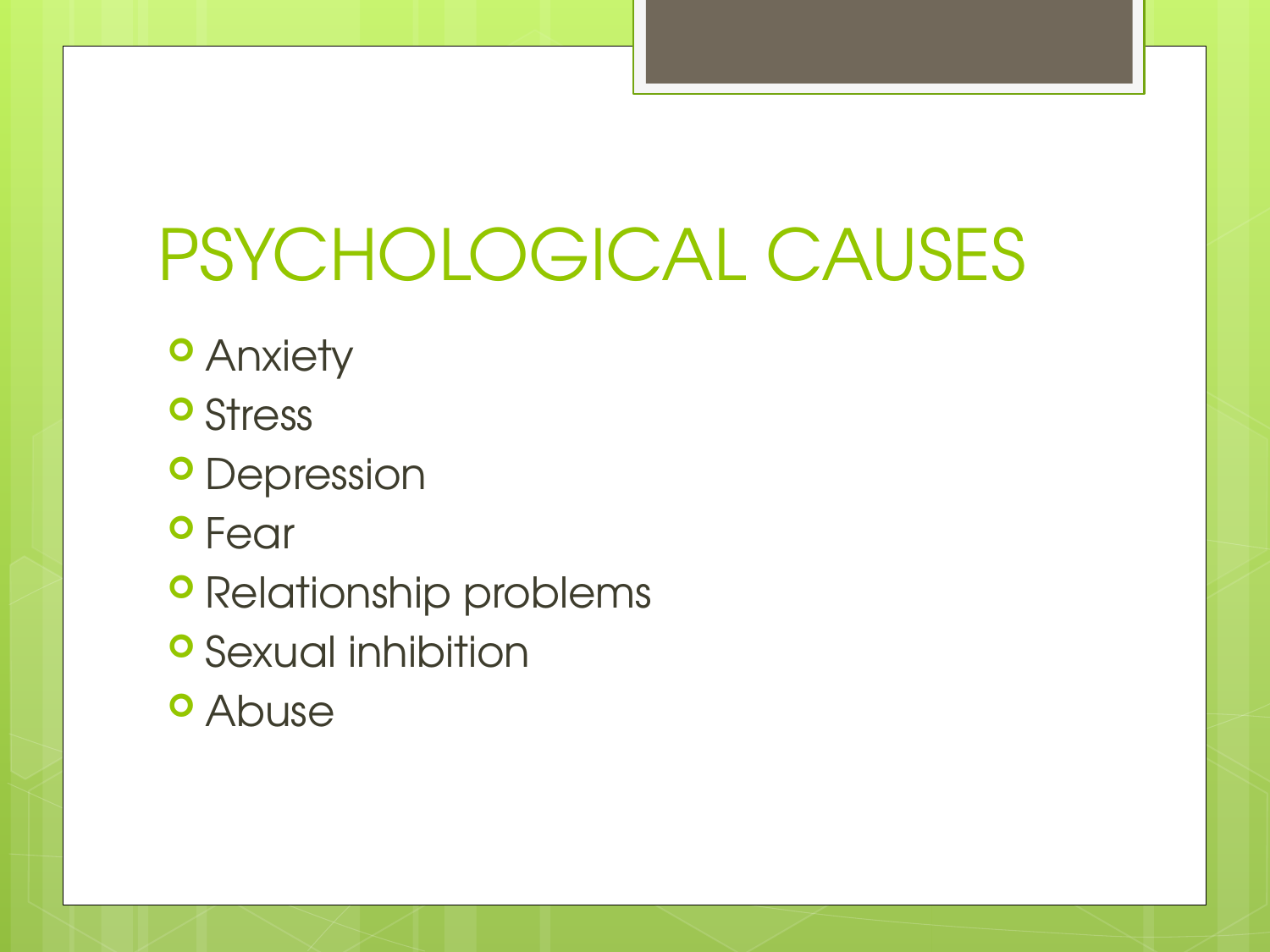

# PSYCHOLOGICAL CAUSES
Anxiety
Stress
Depression
Fear
Relationship problems
Sexual inhibition
Abuse